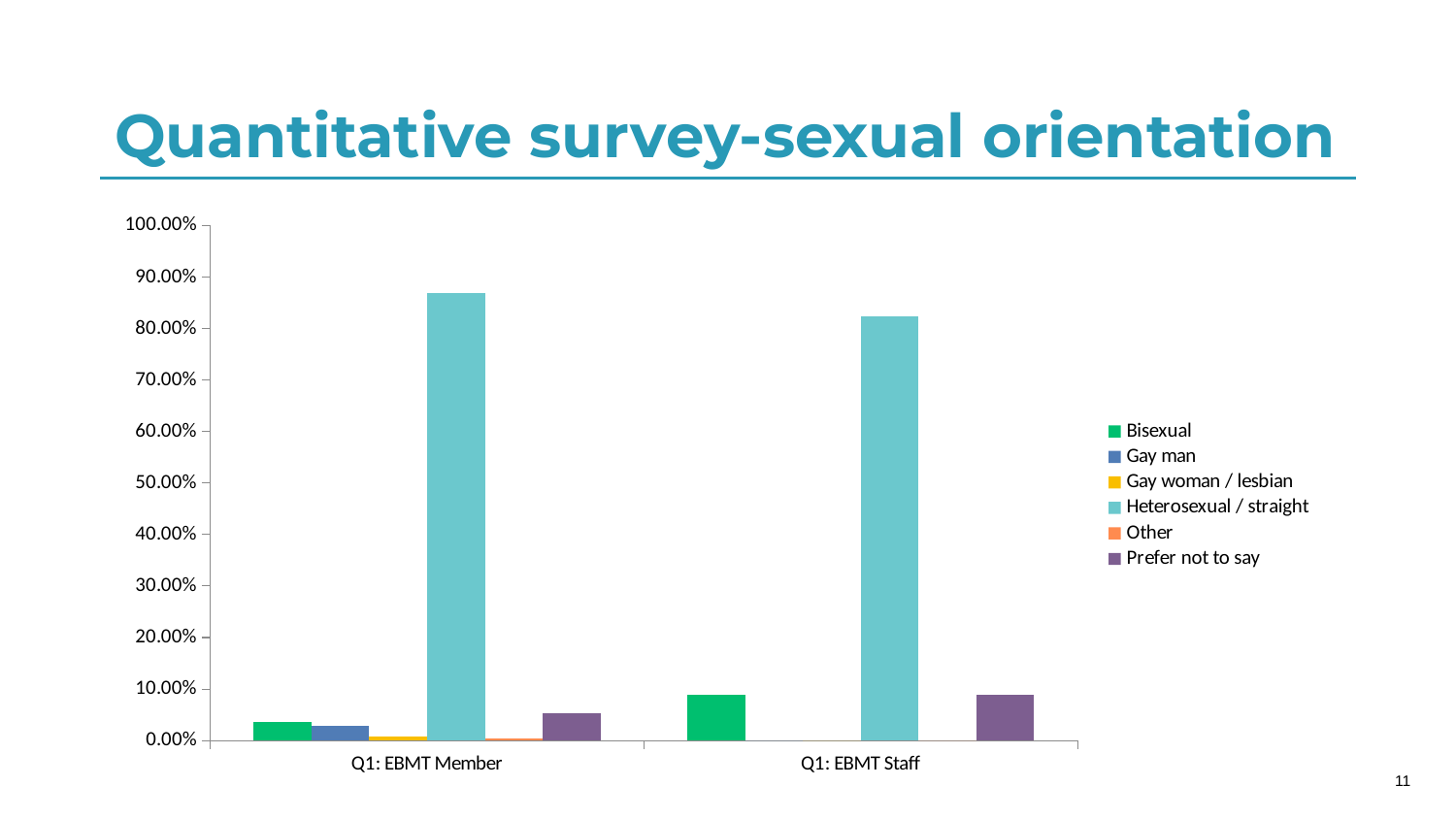

# Quantitative survey-sexual orientation

### Chart

| Category | Bisexual | Gay man | Gay woman / lesbian | Heterosexual / straight | Other | Prefer not to say |
|---|---|---|---|---|---|---|
| Q1: EBMT Member | 0.0367 | 0.0286 | 0.008199999999999999 | 0.8694 | 0.004099999999999999 | 0.05309999999999999 |
| Q1: EBMT Staff | 0.0882 | 0.0 | 0.0 | 0.8234999999999999 | 0.0 | 0.0882 |